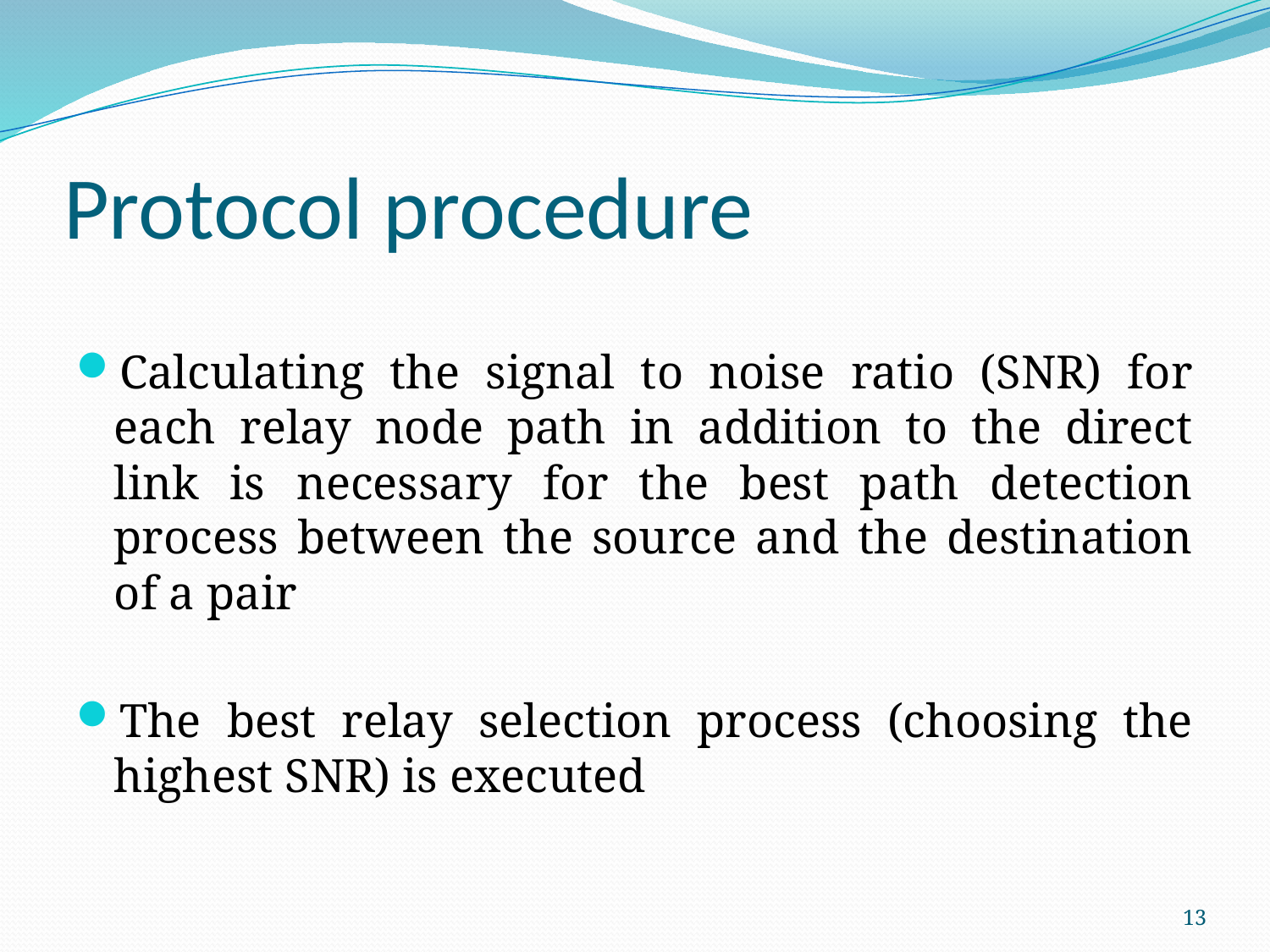

# Protocol procedure

Calculating the signal to noise ratio (SNR) for each relay node path in addition to the direct link is necessary for the best path detection process between the source and the destination of a pair

The best relay selection process (choosing the highest SNR) is executed

13